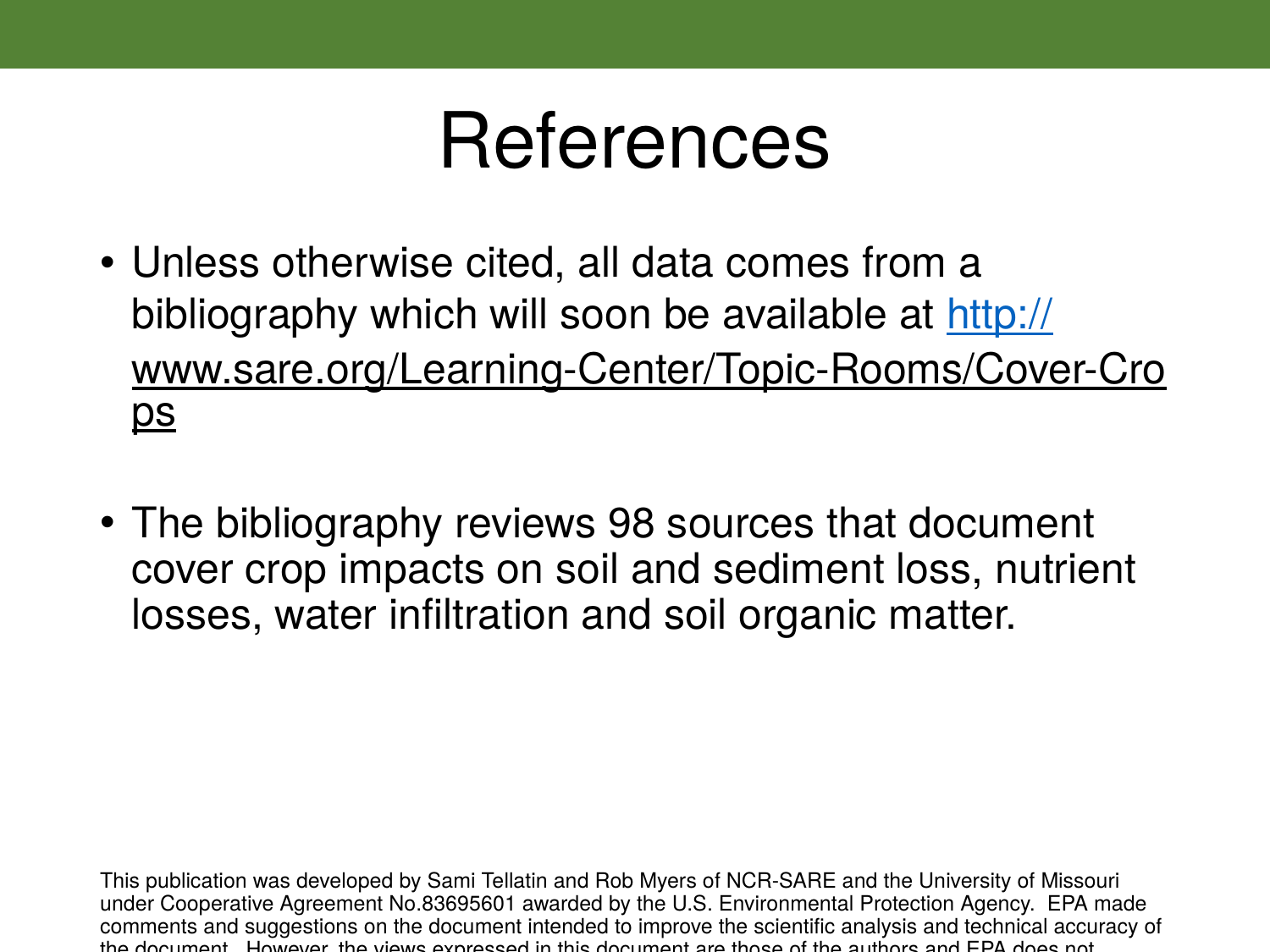

# References
Unless otherwise cited, all data comes from a bibliography which will soon be available at http://www.sare.org/Learning-Center/Topic-Rooms/Cover-Crops
The bibliography reviews 98 sources that document cover crop impacts on soil and sediment loss, nutrient losses, water infiltration and soil organic matter.

This publication was developed by Sami Tellatin and Rob Myers of NCR-SARE and the University of Missouri under Cooperative Agreement No.83695601 awarded by the U.S. Environmental Protection Agency.  EPA made comments and suggestions on the document intended to improve the scientific analysis and technical accuracy of the document.  However, the views expressed in this document are those of the authors and EPA does not endorse any products or commercial services mentioned in this publication.